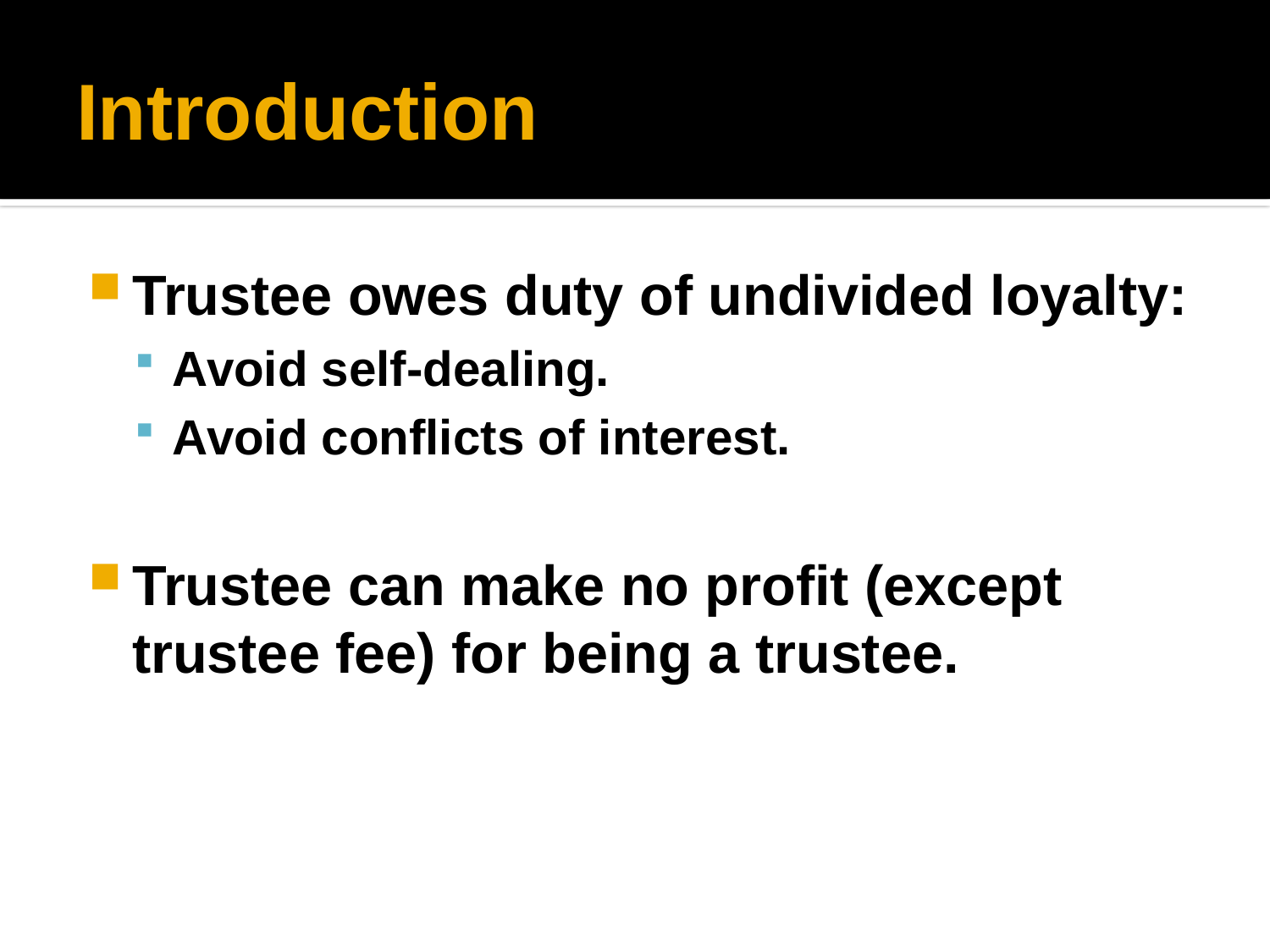

# Introduction
Trustee owes duty of undivided loyalty:
Avoid self-dealing.
Avoid conflicts of interest.

Trustee can make no profit (except trustee fee) for being a trustee.